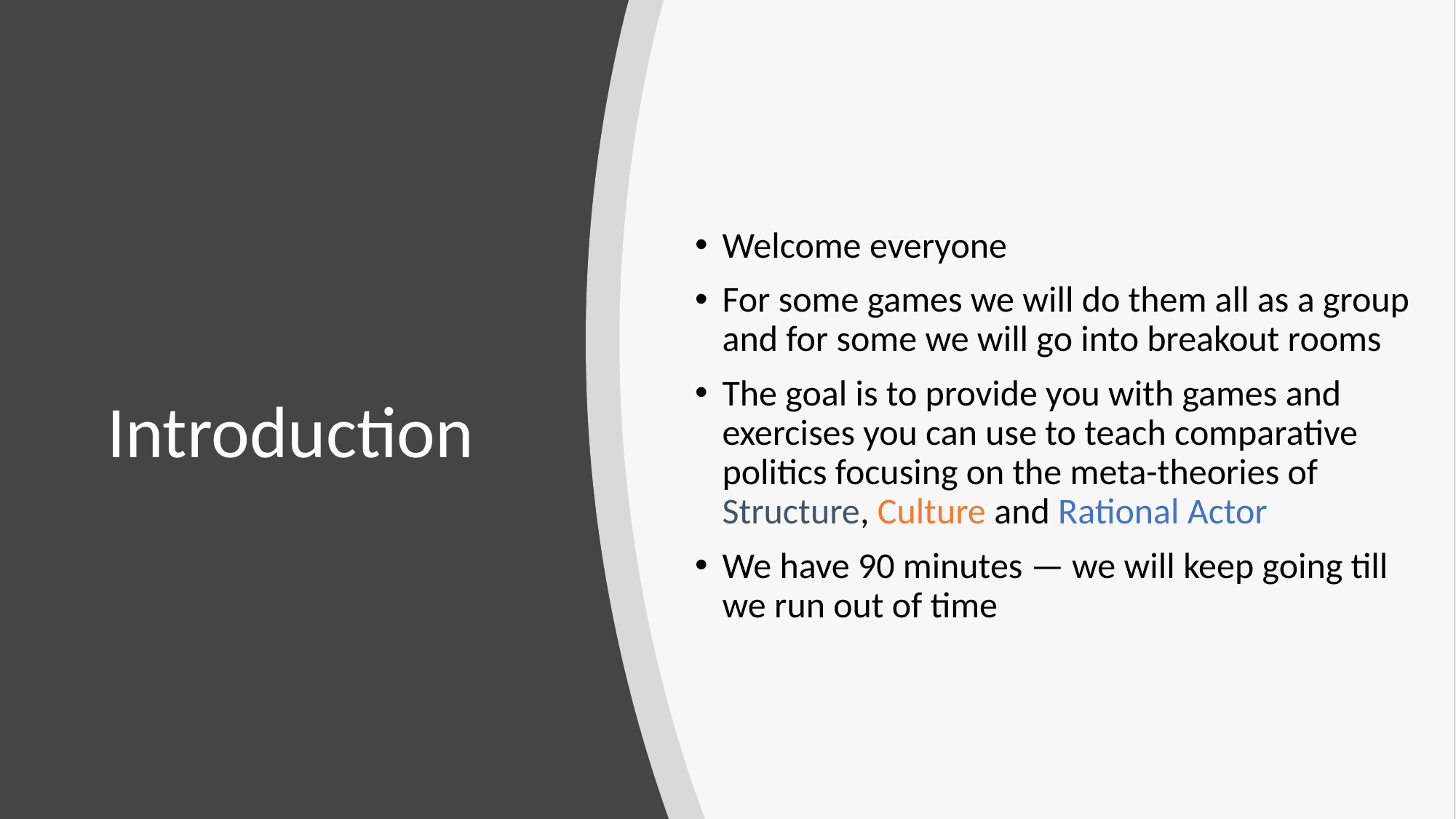

Welcome everyone
For some games we will do them all as a group and for some we will go into breakout rooms
The goal is to provide you with games and exercises you can use to teach comparative politics focusing on the meta-theories of Structure, Culture and Rational Actor
We have 90 minutes — we will keep going till we run out of time
# Introduction